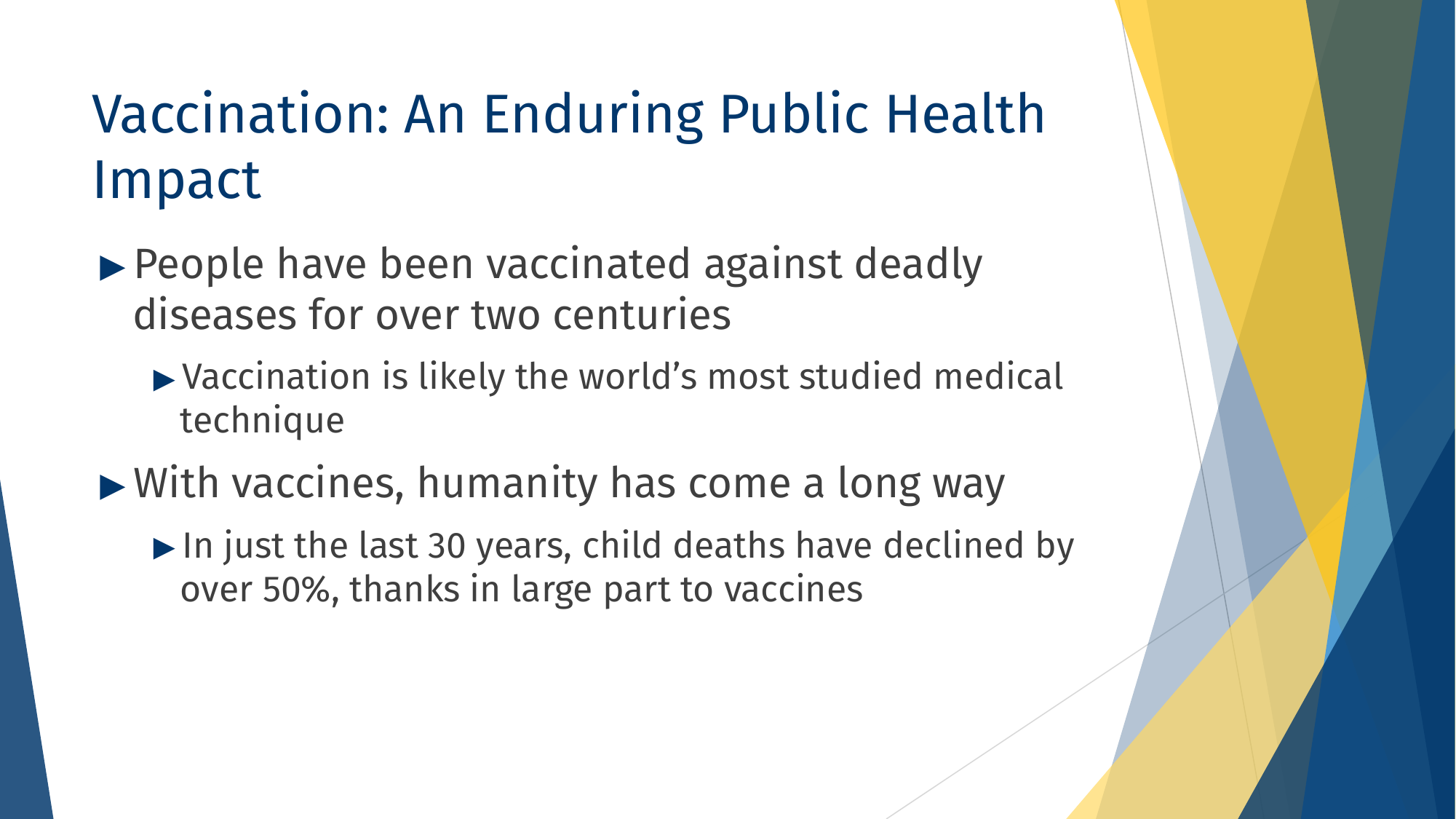

# Vaccination: An Enduring Public Health Impact
People have been vaccinated against deadly diseases for over two centuries
Vaccination is likely the world’s most studied medical technique
With vaccines, humanity has come a long way
In just the last 30 years, child deaths have declined by over 50%, thanks in large part to vaccines